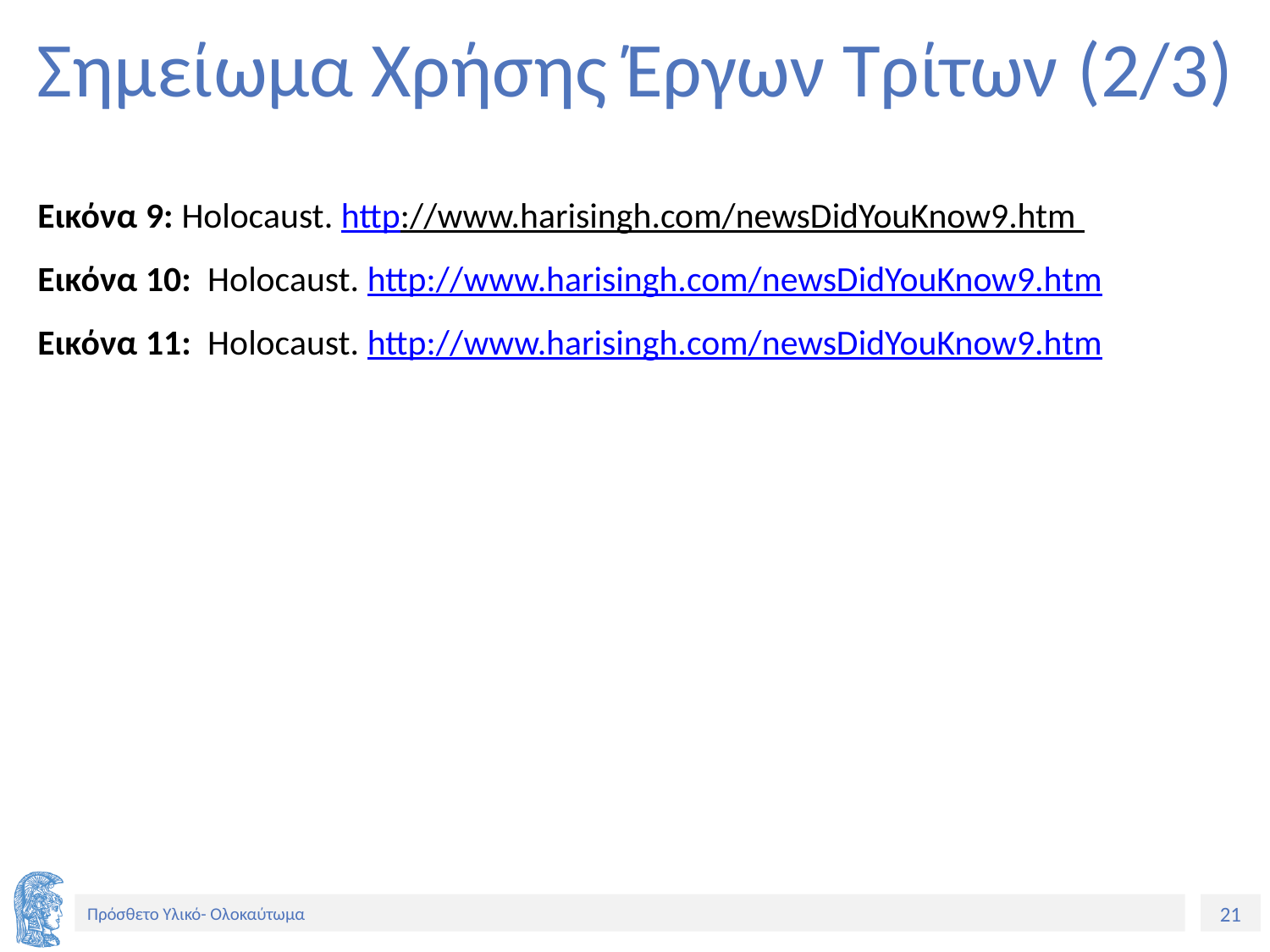

# Σημείωμα Χρήσης Έργων Τρίτων (2/3)
Εικόνα 9: Ηolocaust. http://www.harisingh.com/newsDidYouKnow9.htm
Εικόνα 10:  Ηolocaust. http://www.harisingh.com/newsDidYouKnow9.htm
Εικόνα 11:  Ηolocaust. http://www.harisingh.com/newsDidYouKnow9.htm